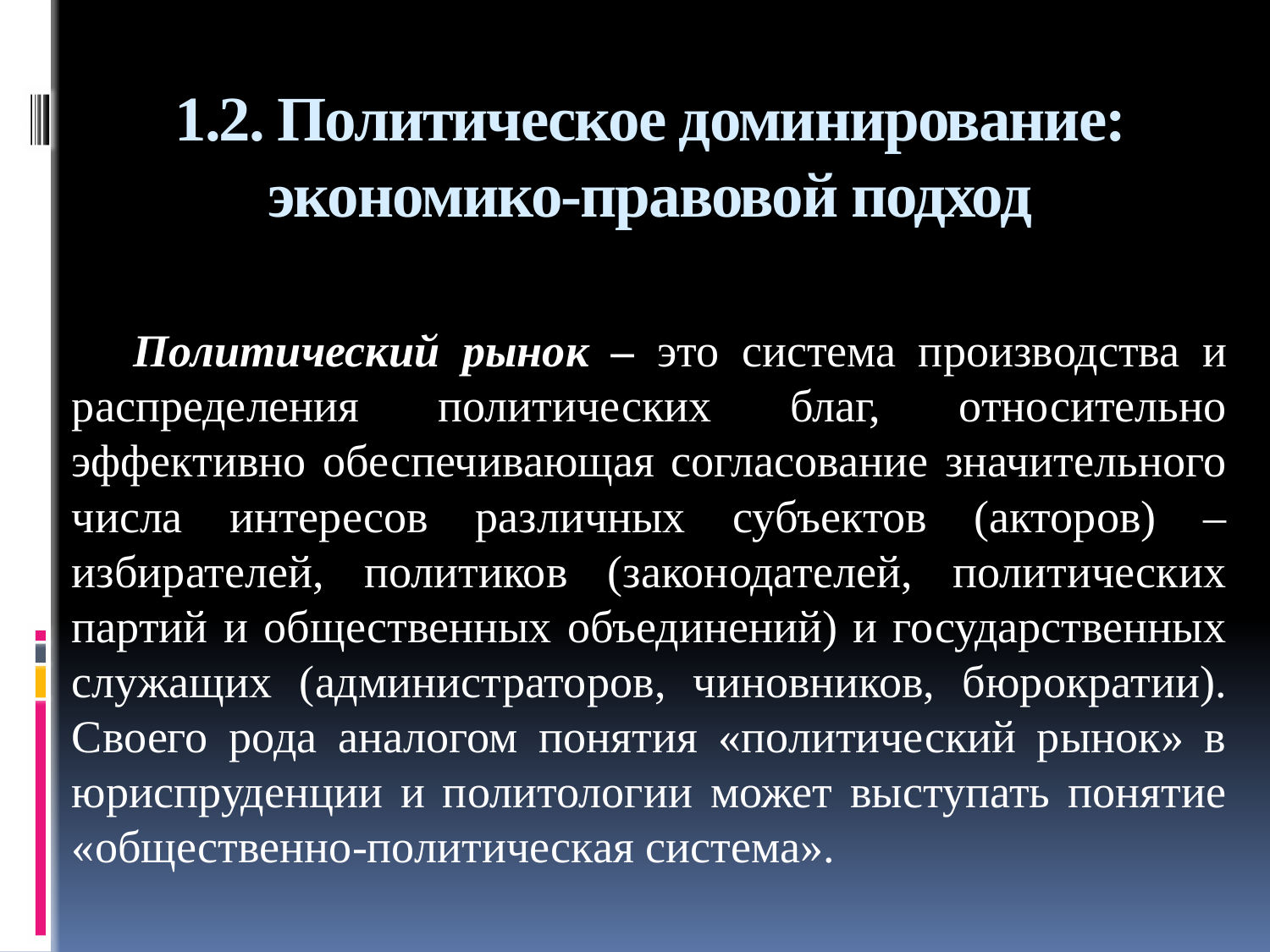

# 1.2. Политическое доминирование: экономико-правовой подход

Политический рынок – это система производства и распределения политических благ, относительно эффективно обеспечивающая согласование значительного числа интересов различных субъектов (акторов) – избирателей, политиков (законодателей, политических партий и общественных объединений) и государственных служащих (администраторов, чиновников, бюрократии). Своего рода аналогом понятия «политический рынок» в юриспруденции и политологии может выступать понятие «общественно-политическая система».